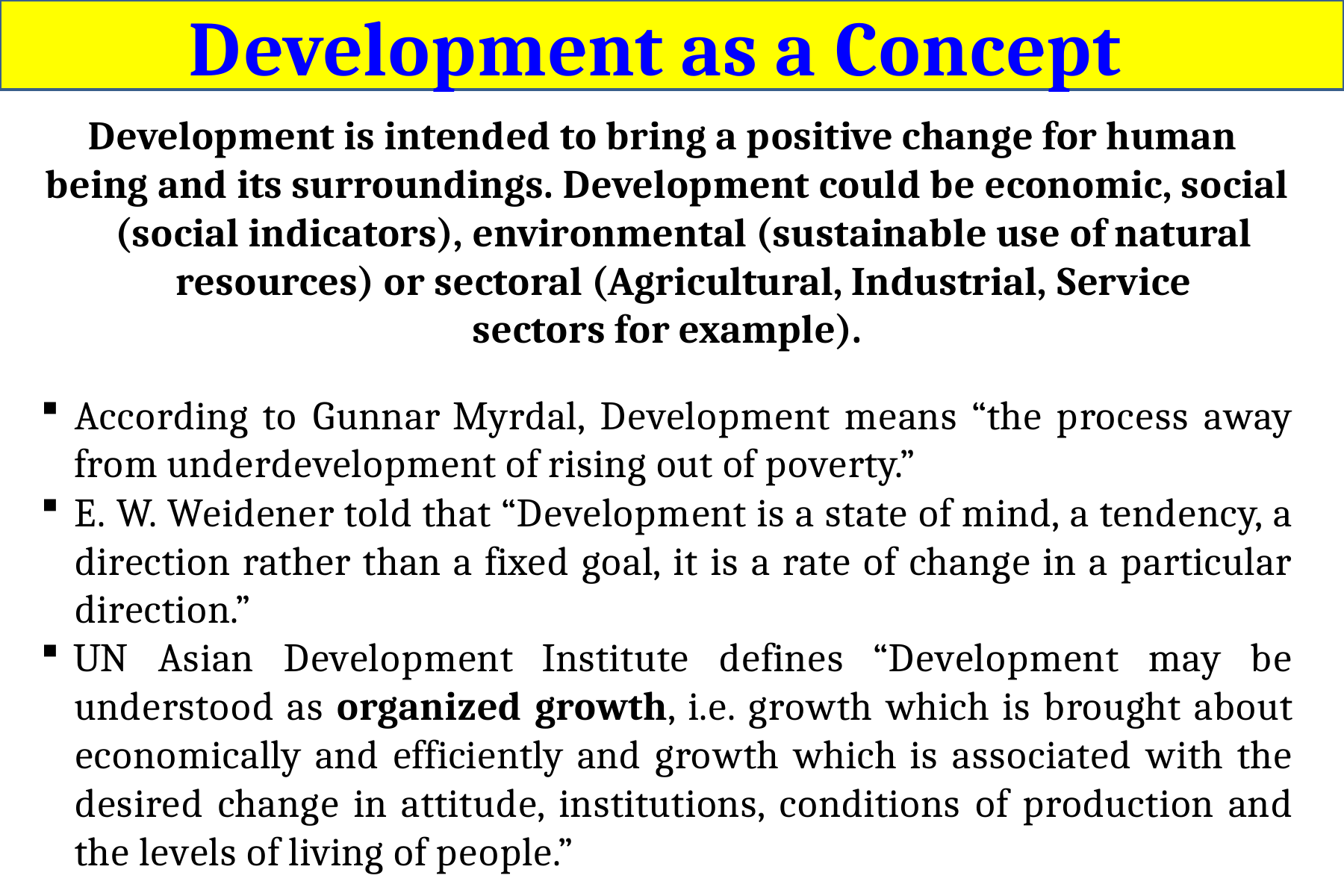

Development as a Concept
Development is intended to bring a positive change for human
being and its surroundings. Development could be economic, social (social indicators), environmental (sustainable use of natural resources) or sectoral (Agricultural, Industrial, Service
sectors for example).

According to Gunnar Myrdal, Development means “the process away from underdevelopment of rising out of poverty.”
E. W. Weidener told that “Development is a state of mind, a tendency, a direction rather than a fixed goal, it is a rate of change in a particular direction.”
UN Asian Development Institute defines “Development may be understood as organized growth, i.e. growth which is brought about economically and efficiently and growth which is associated with the desired change in attitude, institutions, conditions of production and the levels of living of people.”